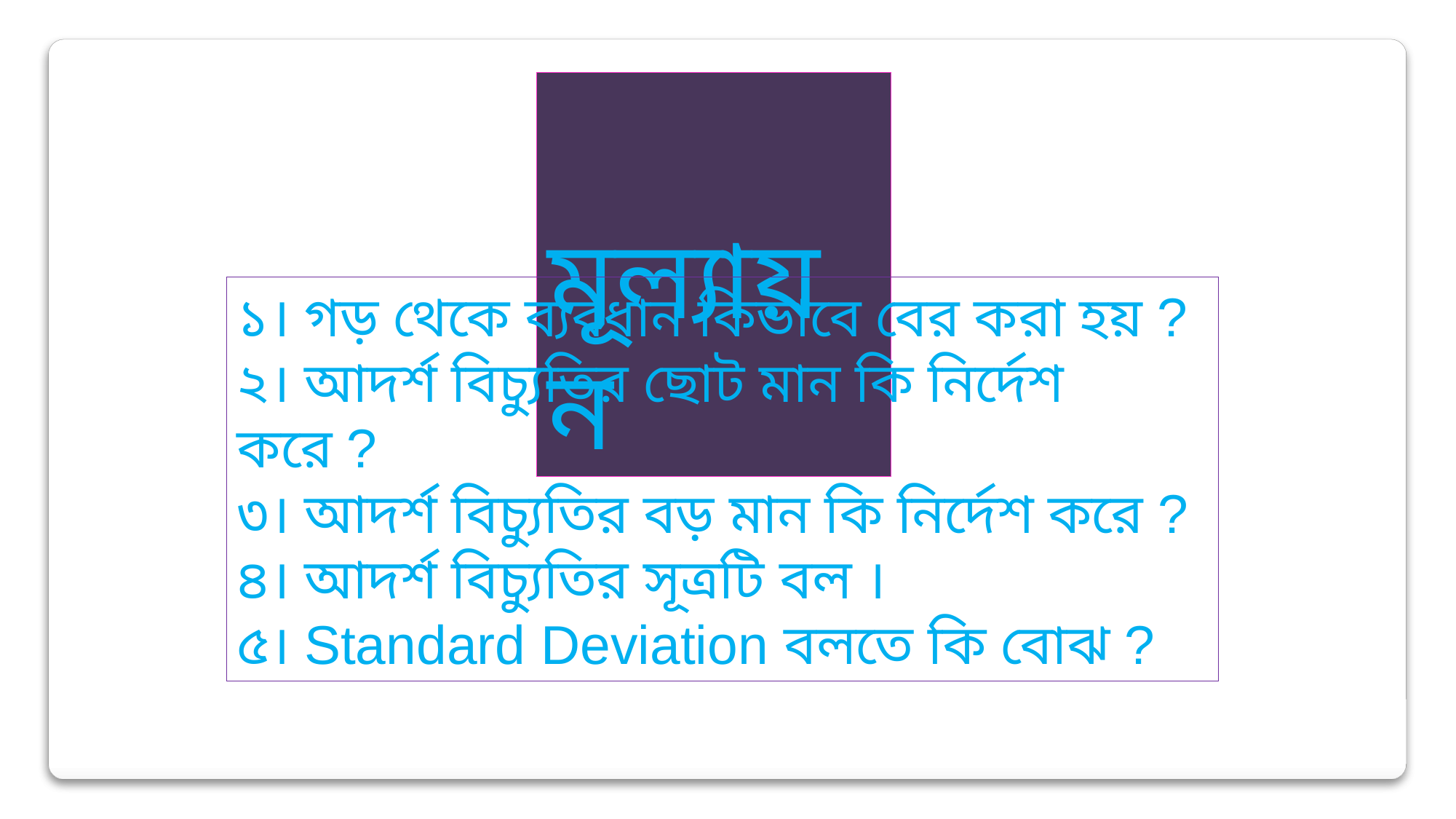

মূল্যায়ন
১। গড় থেকে ব্যবধান কিভাবে বের করা হয় ?
২। আদর্শ বিচ্যুতির ছোট মান কি নির্দেশ করে ?
৩। আদর্শ বিচ্যুতির বড় মান কি নির্দেশ করে ?
৪। আদর্শ বিচ্যুতির সূত্রটি বল ।
৫। Standard Deviation বলতে কি বোঝ ?